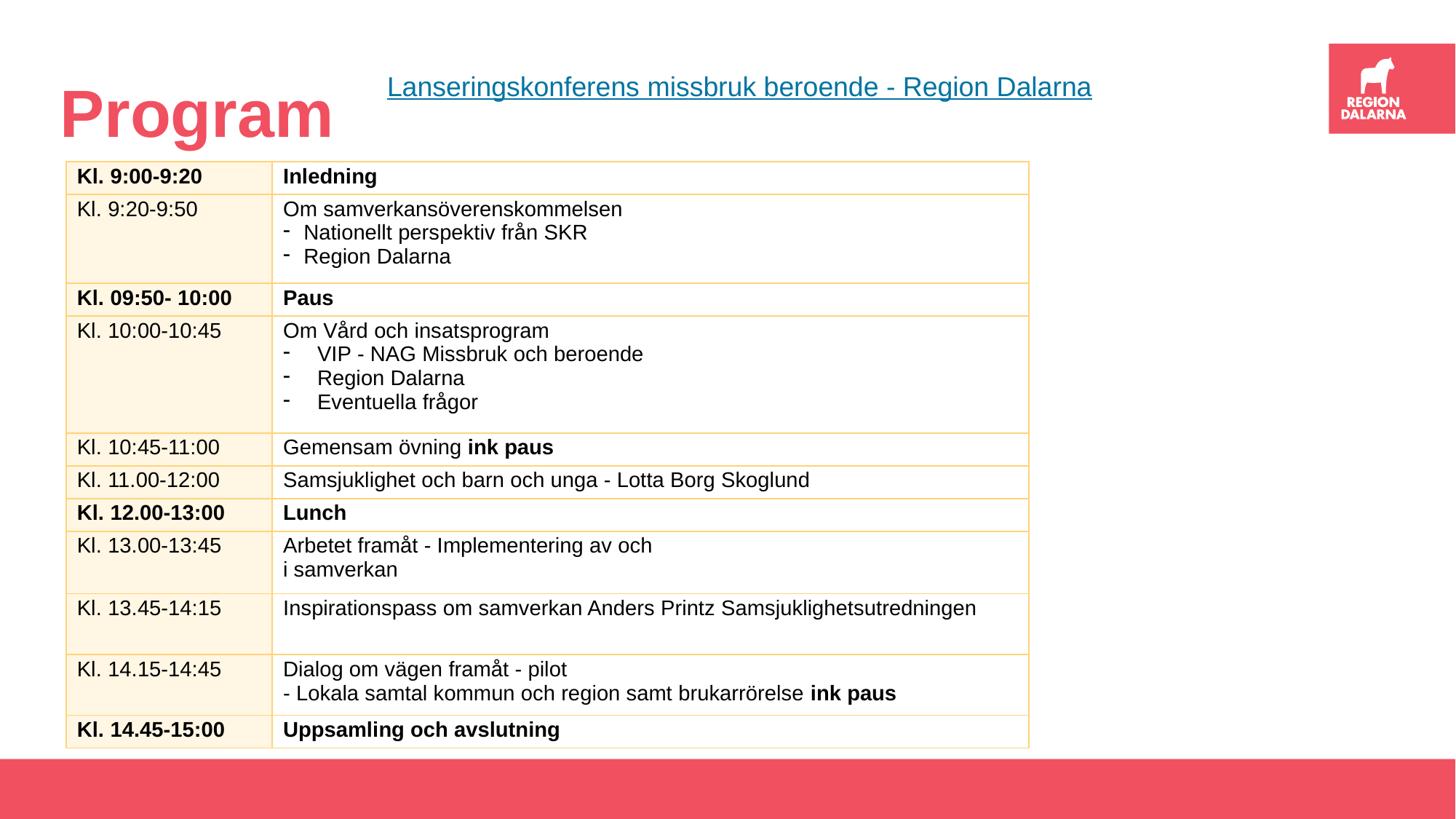

# Program
Lanseringskonferens missbruk beroende - Region Dalarna
| Kl. 9:00-9:20 | Inledning |
| --- | --- |
| Kl. 9:20-9:50 | Om samverkansöverenskommelsen Nationellt perspektiv från SKR  Region Dalarna |
| Kl. 09:50- 10:00 | Paus |
| Kl. 10:00-10:45 | Om Vård och insatsprogram VIP - NAG Missbruk och beroende Region Dalarna Eventuella frågor |
| Kl. 10:45-11:00 | Gemensam övning ink paus |
| Kl. 11.00-12:00 | Samsjuklighet och barn och unga - Lotta Borg Skoglund |
| Kl. 12.00-13:00 | Lunch |
| Kl. 13.00-13:45 | Arbetet framåt - Implementering av och i samverkan |
| Kl. 13.45-14:15 | Inspirationspass om samverkan Anders Printz Samsjuklighetsutredningen |
| Kl. 14.15-14:45 | Dialog om vägen framåt - pilot  - Lokala samtal kommun och region samt brukarrörelse ink paus |
| Kl. 14.45-15:00 | Uppsamling och avslutning |